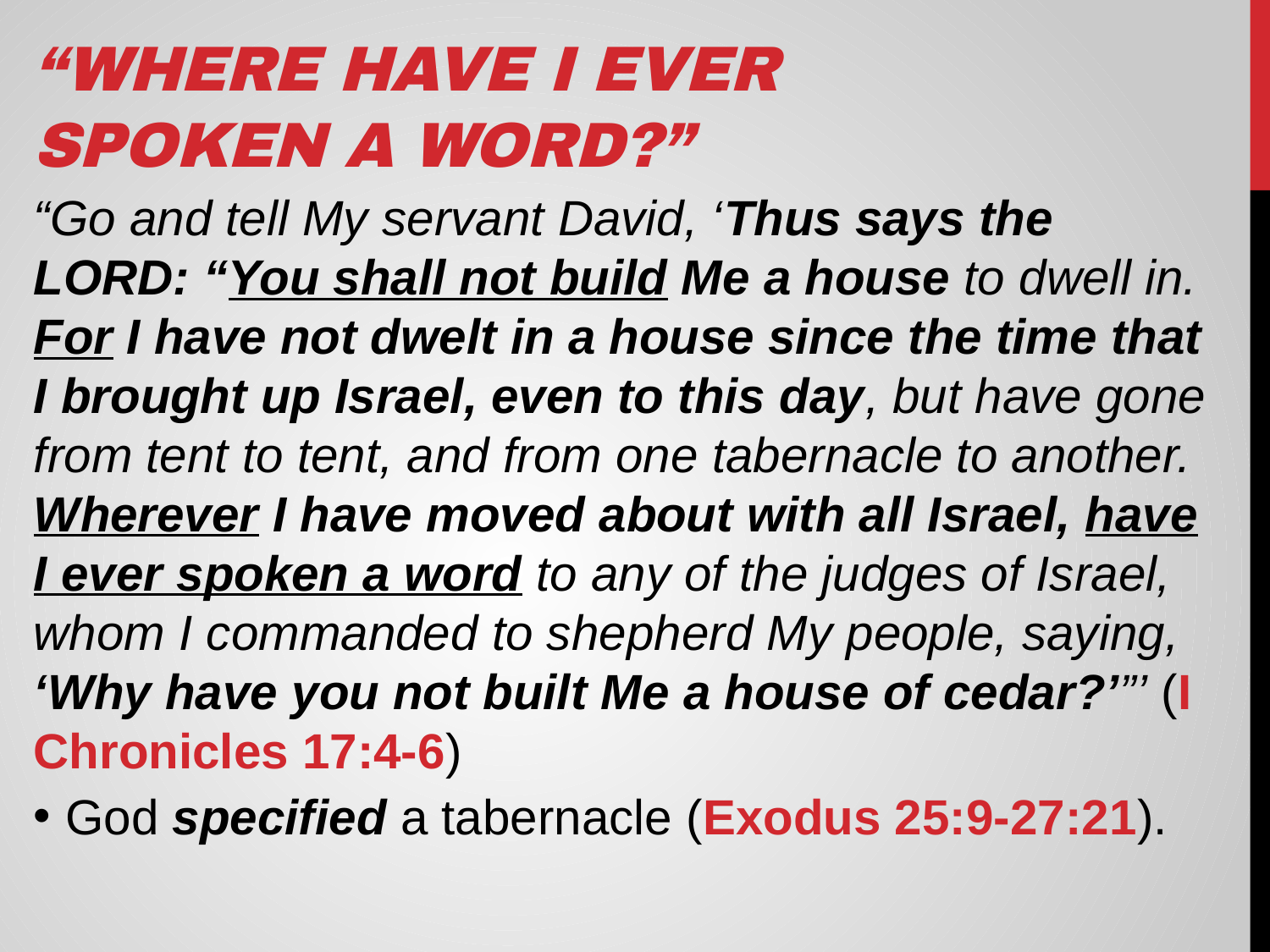

# “Where Have I Ever Spoken A Word?”
“Go and tell My servant David, ‘Thus says the LORD: “You shall not build Me a house to dwell in. For I have not dwelt in a house since the time that I brought up Israel, even to this day, but have gone from tent to tent, and from one tabernacle to another. Wherever I have moved about with all Israel, have I ever spoken a word to any of the judges of Israel, whom I commanded to shepherd My people, saying, ‘Why have you not built Me a house of cedar?’”’ (I Chronicles 17:4-6)
God specified a tabernacle (Exodus 25:9-27:21).